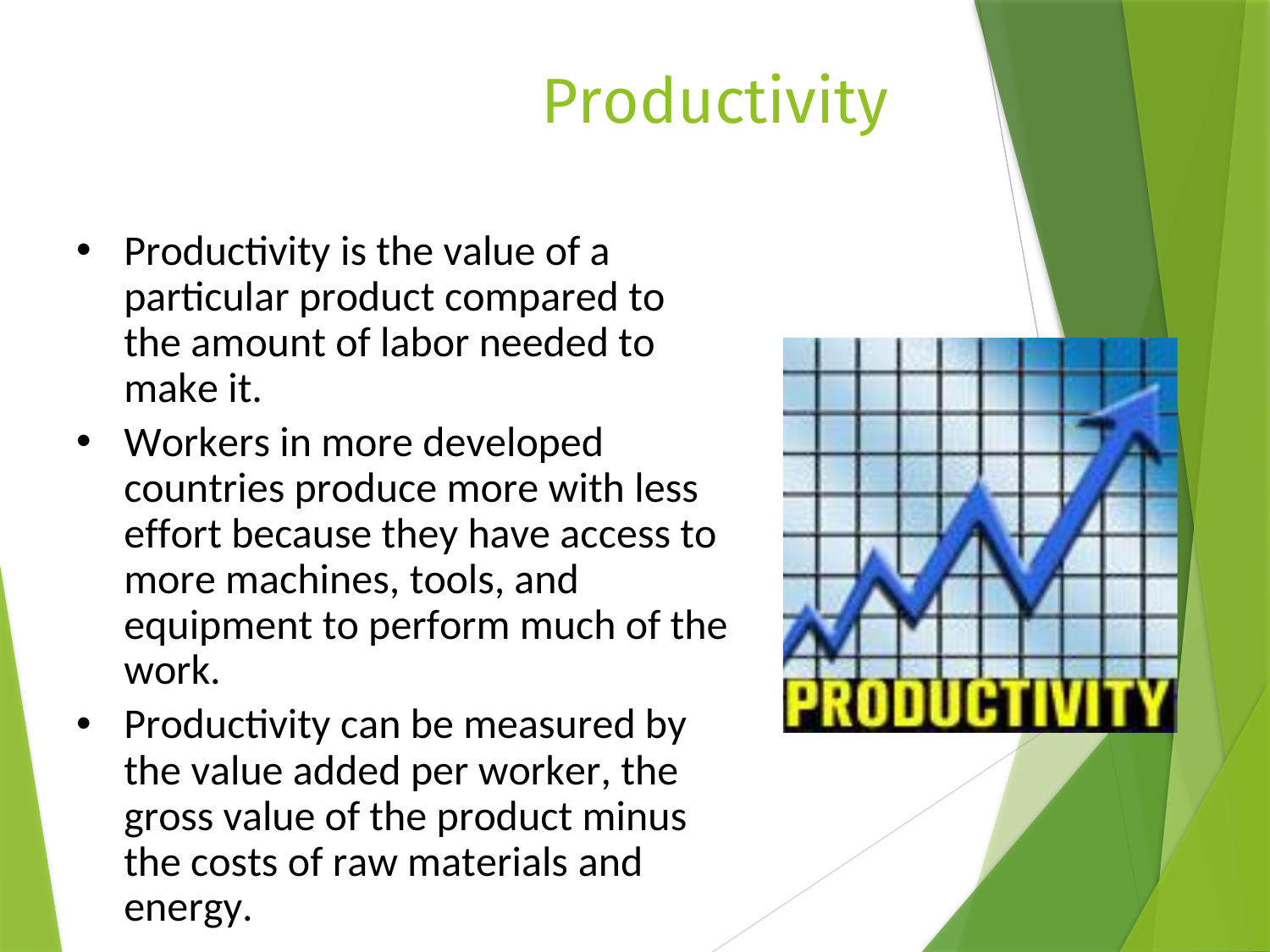

# Productivity
Productivity is the value of a particular product compared to the amount of labor needed to make it.
Workers in more developed countries produce more with less effort because they have access to more machines, tools, and equipment to perform much of the work.
Productivity can be measured by the value added per worker, the gross value of the product minus the costs of raw materials and energy.